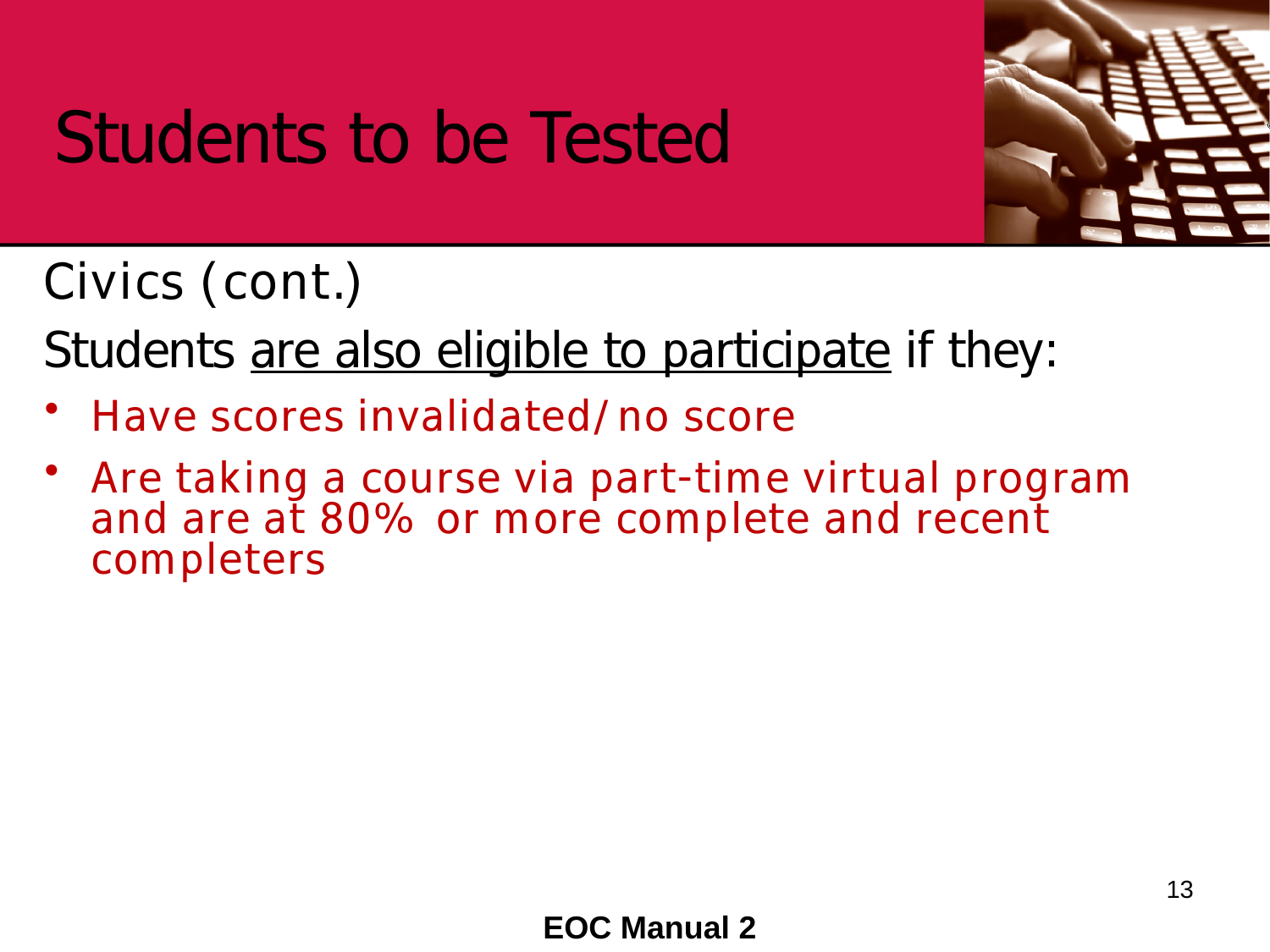

# Students to be Tested
Civics (cont.)
Students are also eligible to participate if they:
Have scores invalidated/no score
Are taking a course via part-time virtual program and are at 80% or more complete and recent completers

13
EOC Manual 2